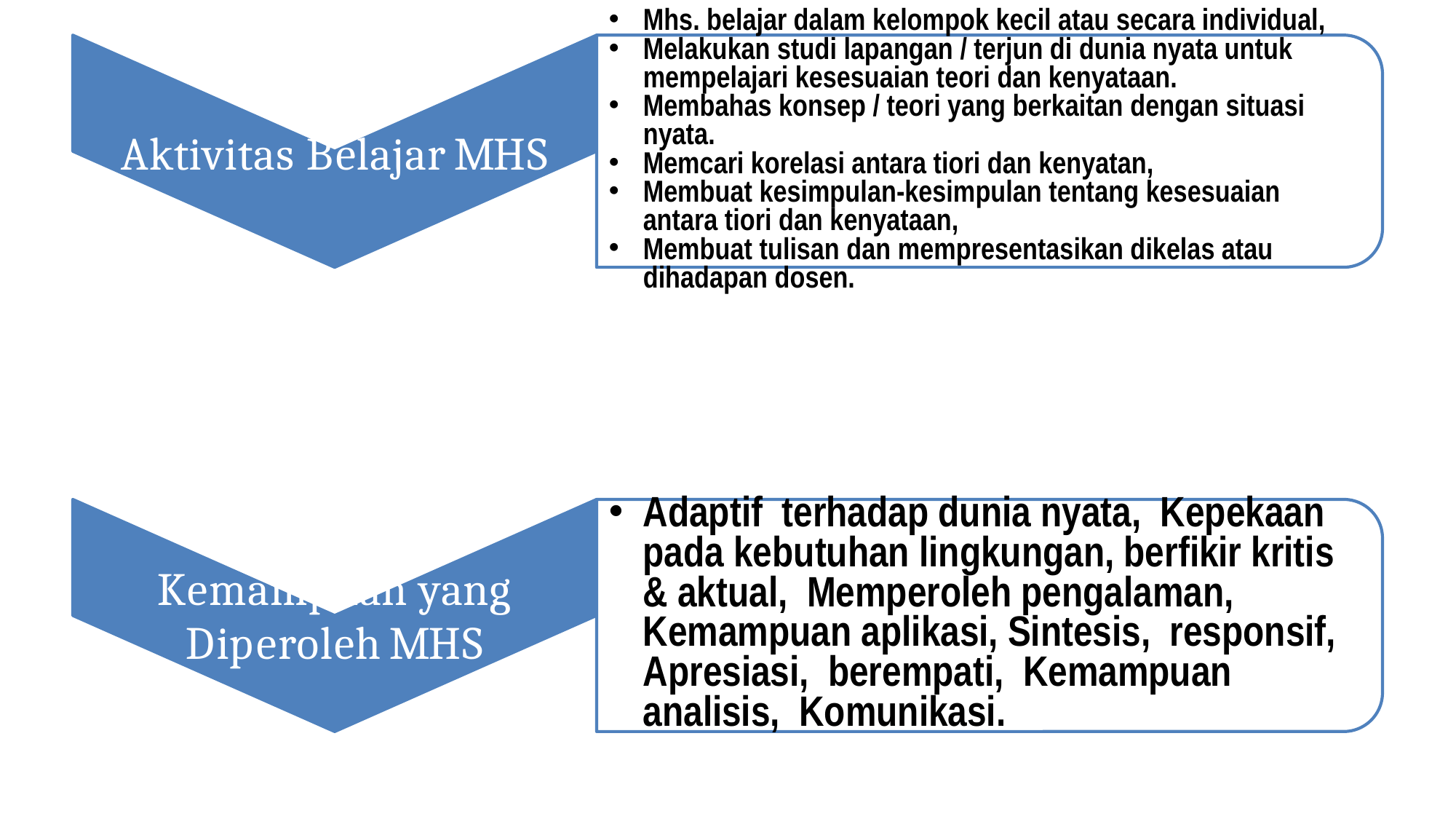

Aktivitas Belajar MHS
Mhs. belajar dalam kelompok kecil atau secara individual,
Kemampuan yang Diperoleh MHS
Adaptif  terhadap dunia nyata,  Kepekaan pada kebutuhan lingkungan, berfikir kritis & aktual,  Memperoleh pengalaman, Kemampuan aplikasi, Sintesis,  responsif,  Apresiasi,  berempati,  Kemampuan analisis,  Komunikasi.
Melakukan studi lapangan / terjun di dunia nyata untuk mempelajari kesesuaian teori dan kenyataan.
Membahas konsep / teori yang berkaitan dengan situasi nyata.
Memcari korelasi antara tiori dan kenyatan,
Membuat kesimpulan-kesimpulan tentang kesesuaian antara tiori dan kenyataan,
Membuat tulisan dan mempresentasikan dikelas atau dihadapan dosen.